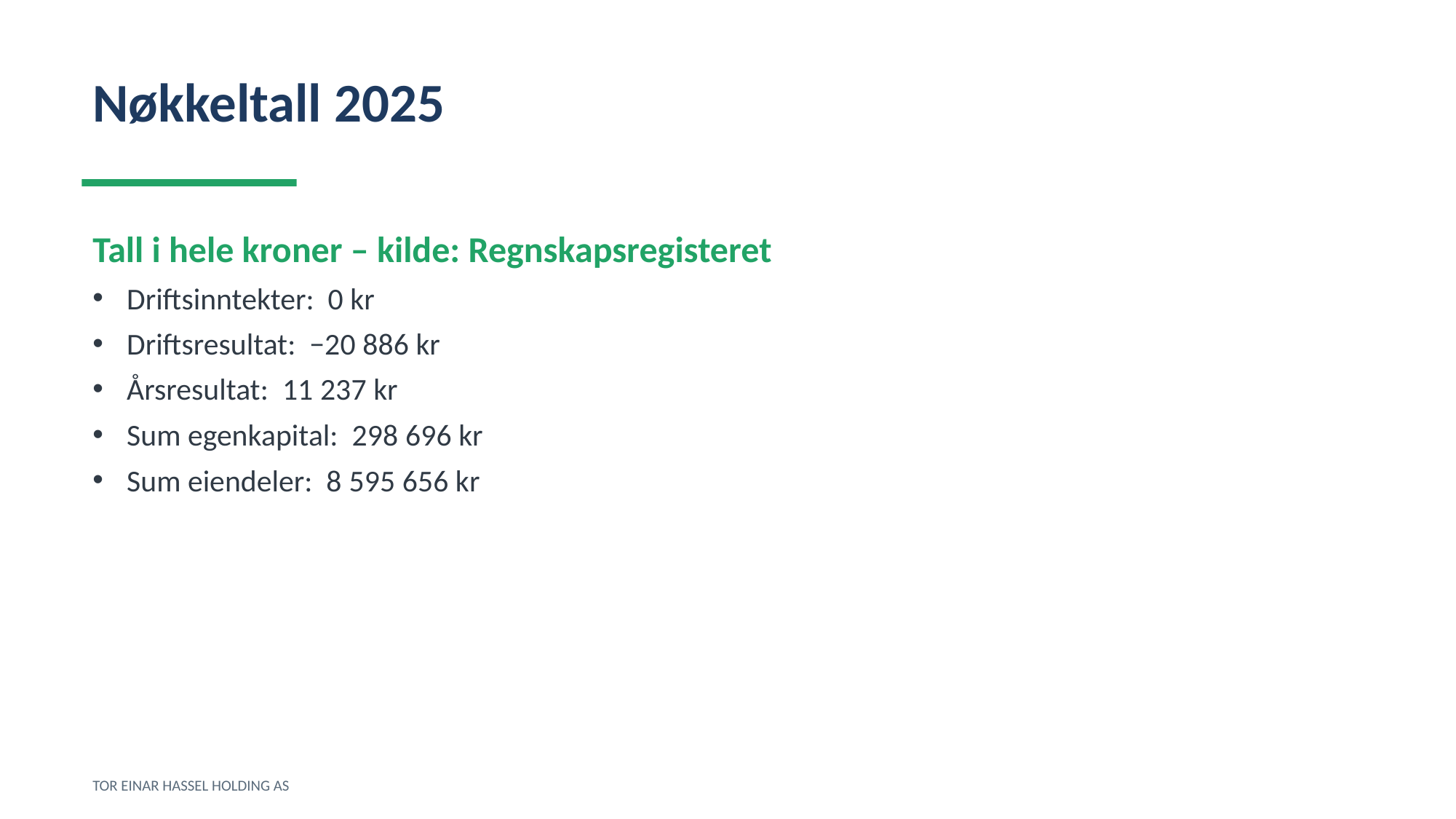

Nøkkeltall 2025

Tall i hele kroner – kilde: Regnskapsregisteret
Driftsinntekter:  0 kr
Driftsresultat:  −20 886 kr
Årsresultat:  11 237 kr
Sum egenkapital:  298 696 kr
Sum eiendeler:  8 595 656 kr
TOR EINAR HASSEL HOLDING AS